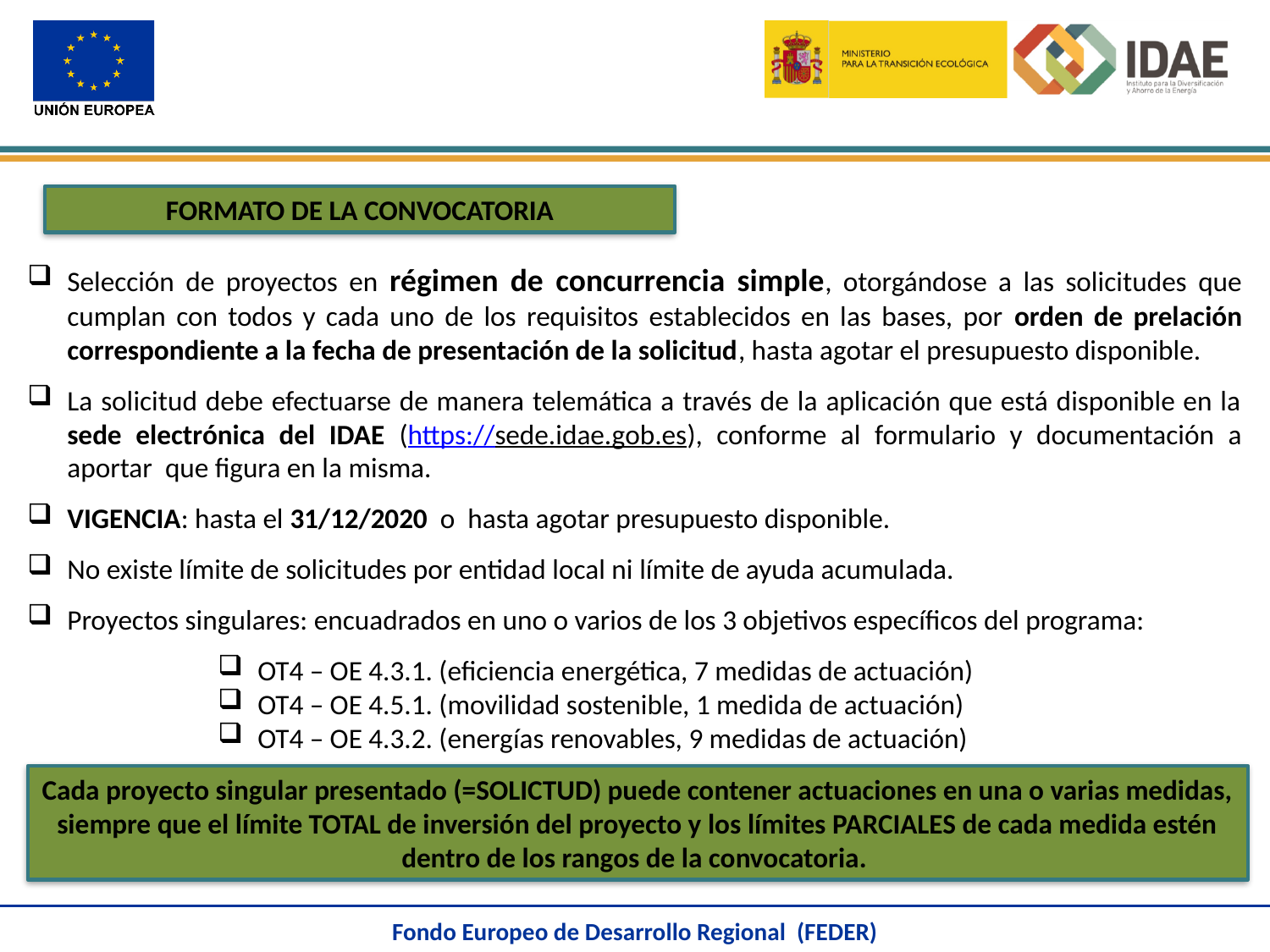

FORMATO DE LA CONVOCATORIA
Selección de proyectos en régimen de concurrencia simple, otorgándose a las solicitudes que cumplan con todos y cada uno de los requisitos establecidos en las bases, por orden de prelación correspondiente a la fecha de presentación de la solicitud, hasta agotar el presupuesto disponible.
La solicitud debe efectuarse de manera telemática a través de la aplicación que está disponible en la sede electrónica del IDAE (https://sede.idae.gob.es), conforme al formulario y documentación a aportar  que figura en la misma.

VIGENCIA: hasta el 31/12/2020  o  hasta agotar presupuesto disponible.

No existe límite de solicitudes por entidad local ni límite de ayuda acumulada.

Proyectos singulares: encuadrados en uno o varios de los 3 objetivos específicos del programa:

OT4 – OE 4.3.1. (eficiencia energética, 7 medidas de actuación)
OT4 – OE 4.5.1. (movilidad sostenible, 1 medida de actuación)
OT4 – OE 4.3.2. (energías renovables, 9 medidas de actuación)

Cada proyecto singular presentado (=SOLICTUD) puede contener actuaciones en una o varias medidas, siempre que el límite TOTAL de inversión del proyecto y los límites PARCIALES de cada medida estén dentro de los rangos de la convocatoria.